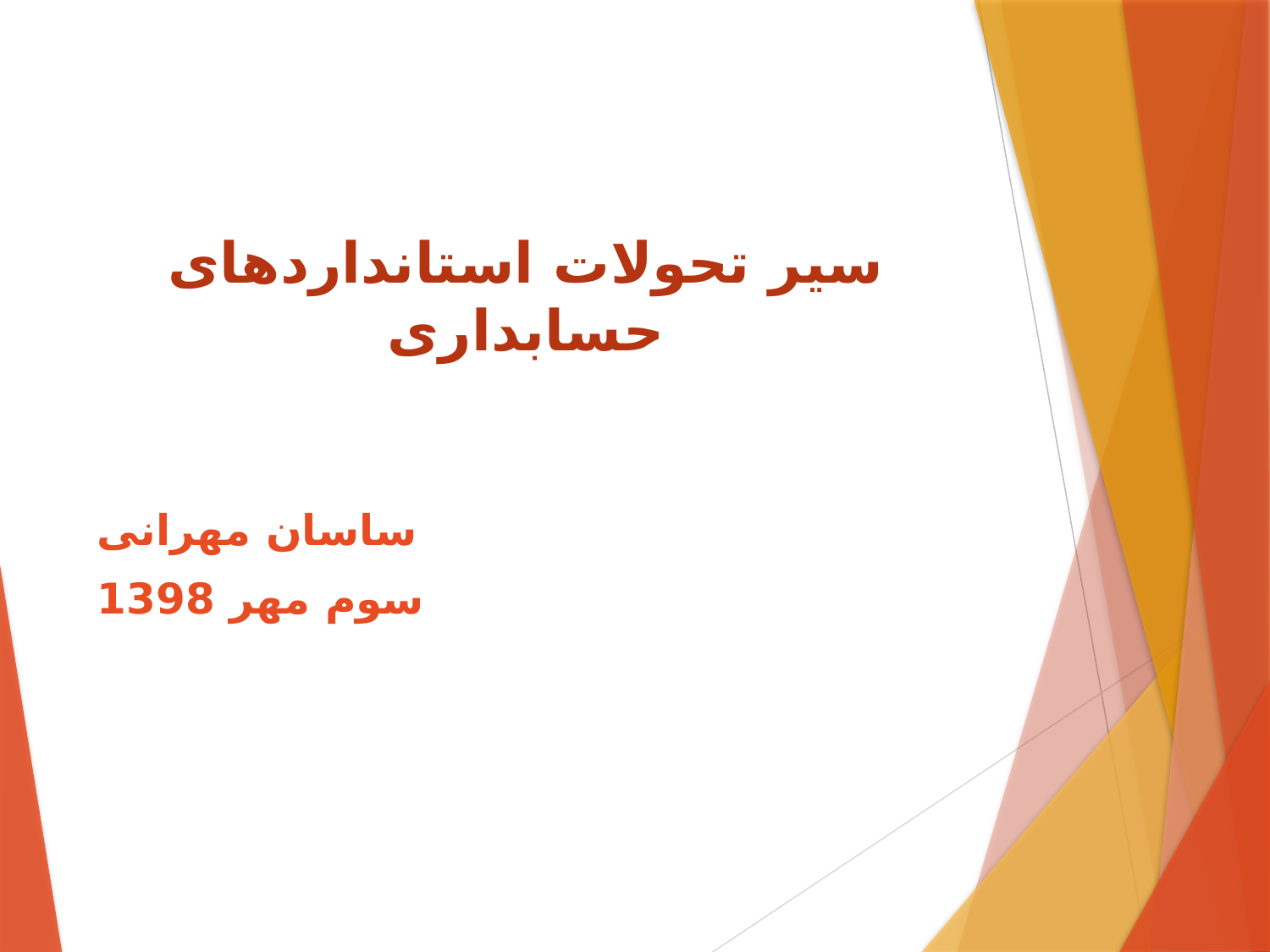

# سیر تحولات استانداردهای حسابداری
ساسان مهرانی
سوم مهر 1398